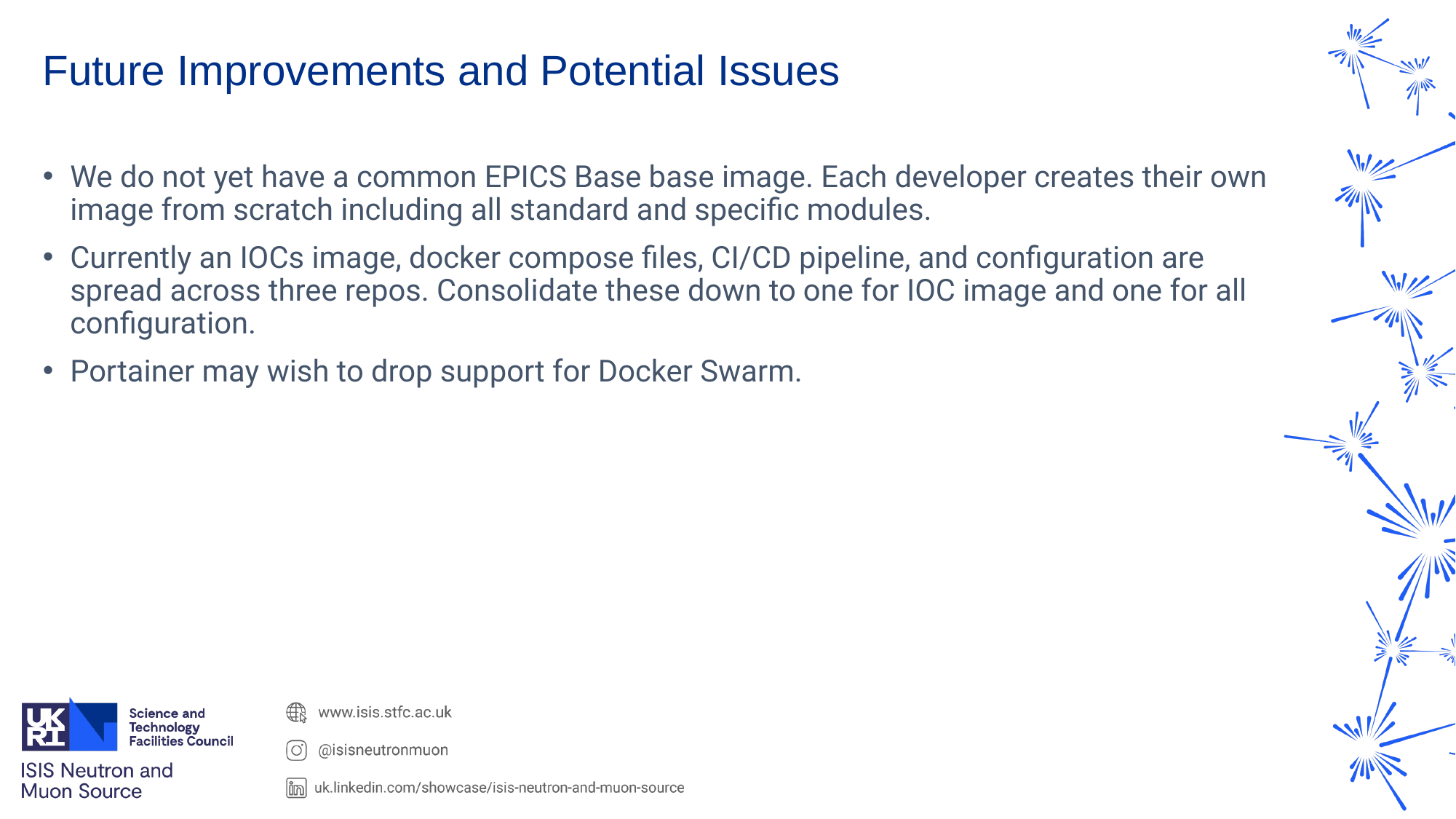

# Future Improvements and Potential Issues
We do not yet have a common EPICS Base base image. Each developer creates their own image from scratch including all standard and specific modules.
Currently an IOCs image, docker compose files, CI/CD pipeline, and configuration are spread across three repos. Consolidate these down to one for IOC image and one for all configuration.
Portainer may wish to drop support for Docker Swarm.